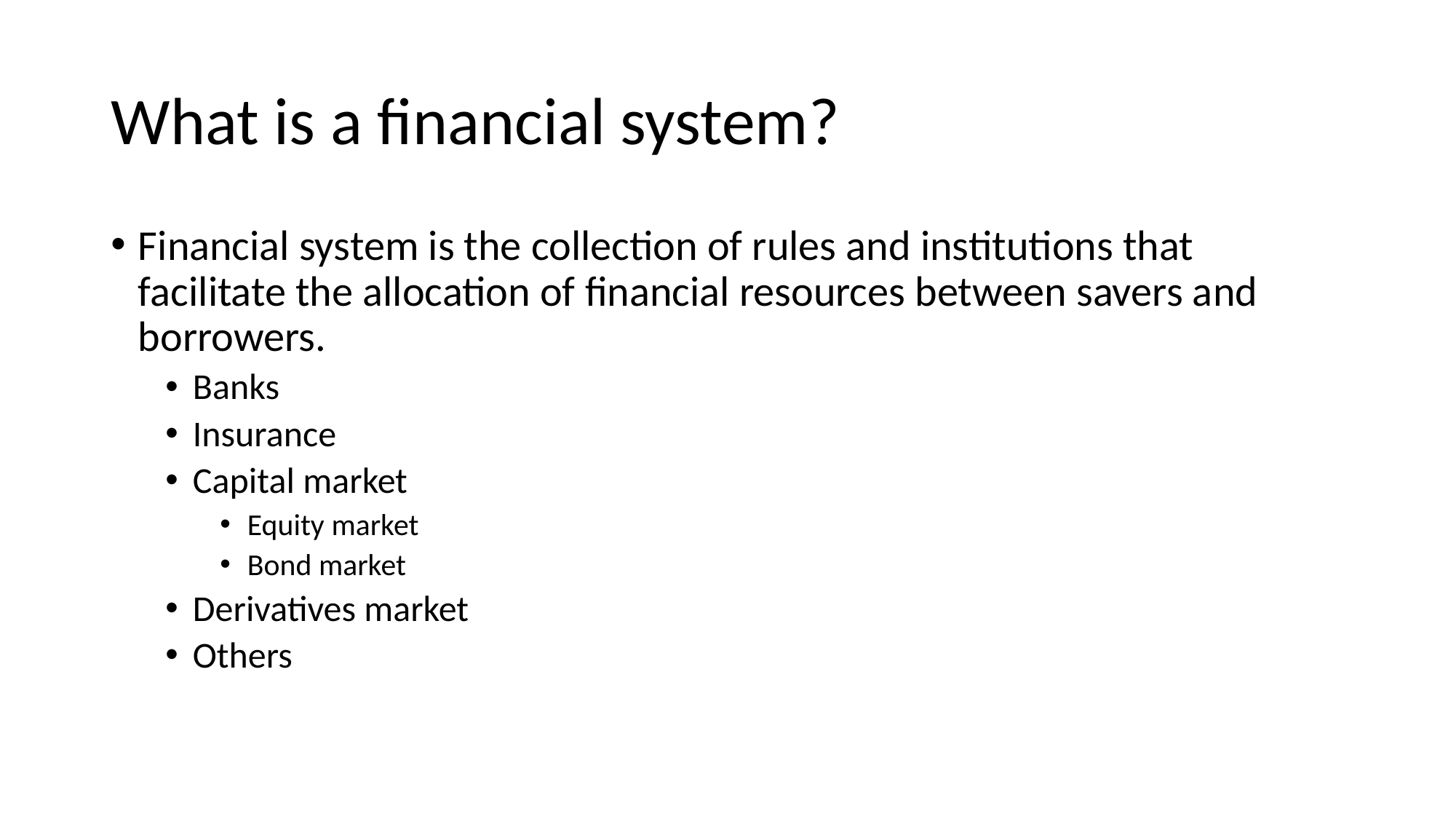

# What is a financial system?
Financial system is the collection of rules and institutions that facilitate the allocation of financial resources between savers and borrowers.
Banks
Insurance
Capital market
Equity market
Bond market
Derivatives market
Others